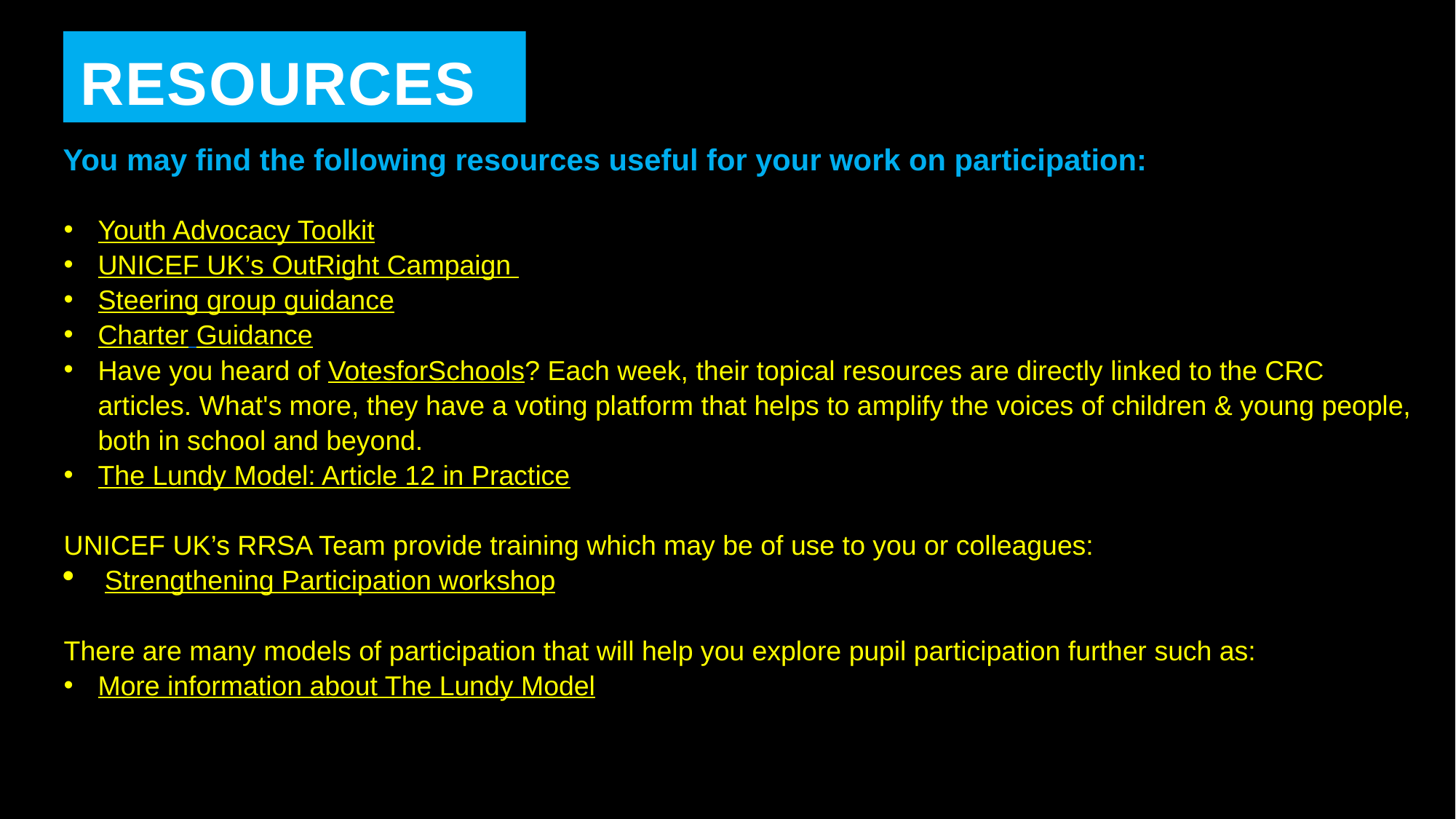

RESOURCES
You may find the following resources useful for your work on participation:
Youth Advocacy Toolkit
UNICEF UK’s OutRight Campaign
Steering group guidance
Charter Guidance
Have you heard of VotesforSchools? Each week, their topical resources are directly linked to the CRC articles. What's more, they have a voting platform that helps to amplify the voices of children & young people, both in school and beyond.
The Lundy Model: Article 12 in Practice

UNICEF UK’s RRSA Team provide training which may be of use to you or colleagues:
Strengthening Participation workshop

There are many models of participation that will help you explore pupil participation further such as:
More information about The Lundy Model